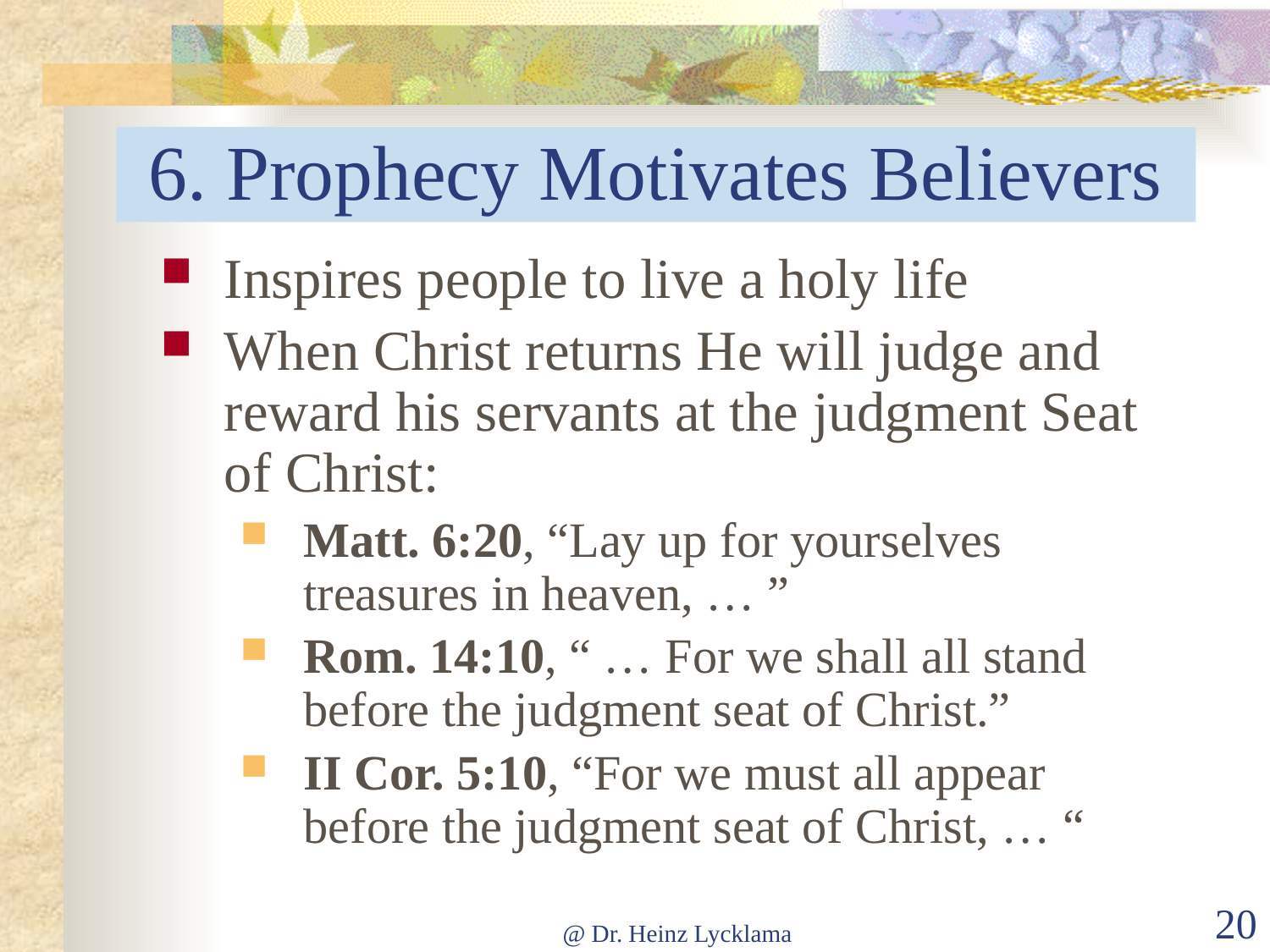

# 6. Prophecy Motivates Believers
Inspires people to live a holy life
When Christ returns He will judge and reward his servants at the judgment Seat of Christ:
Matt. 6:20, “Lay up for yourselves treasures in heaven, … ”
Rom. 14:10, “ … For we shall all stand before the judgment seat of Christ.”
II Cor. 5:10, “For we must all appear before the judgment seat of Christ, … “
@ Dr. Heinz Lycklama
20